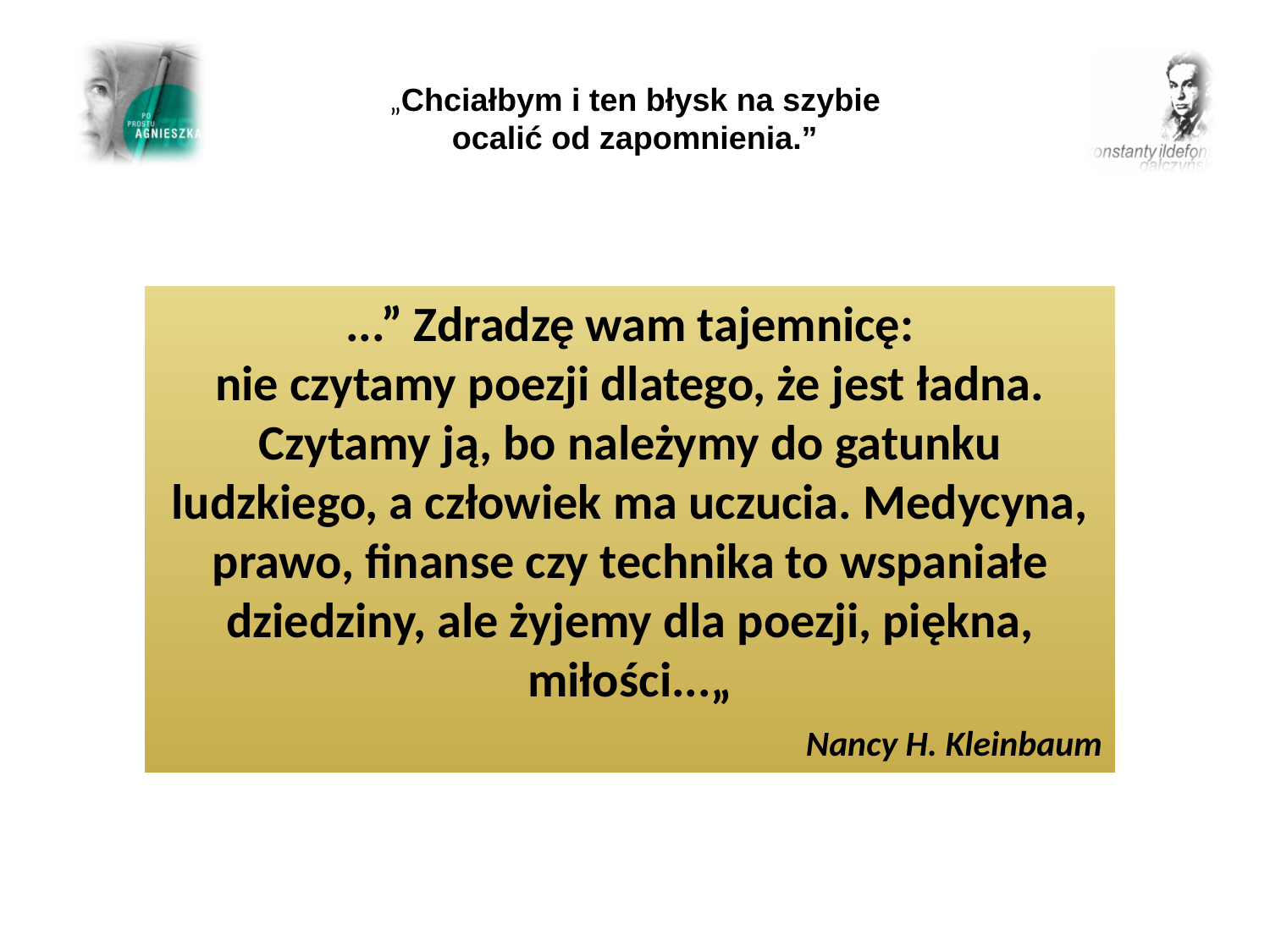

# „Chciałbym i ten błysk na szybie ocalić od zapomnienia.”
...” Zdradzę wam tajemnicę:
nie czytamy poezji dlatego, że jest ładna. Czytamy ją, bo należymy do gatunku ludzkiego, a człowiek ma uczucia. Medycyna, prawo, finanse czy technika to wspaniałe dziedziny, ale żyjemy dla poezji, piękna, miłości...„
          Nancy H. Kleinbaum